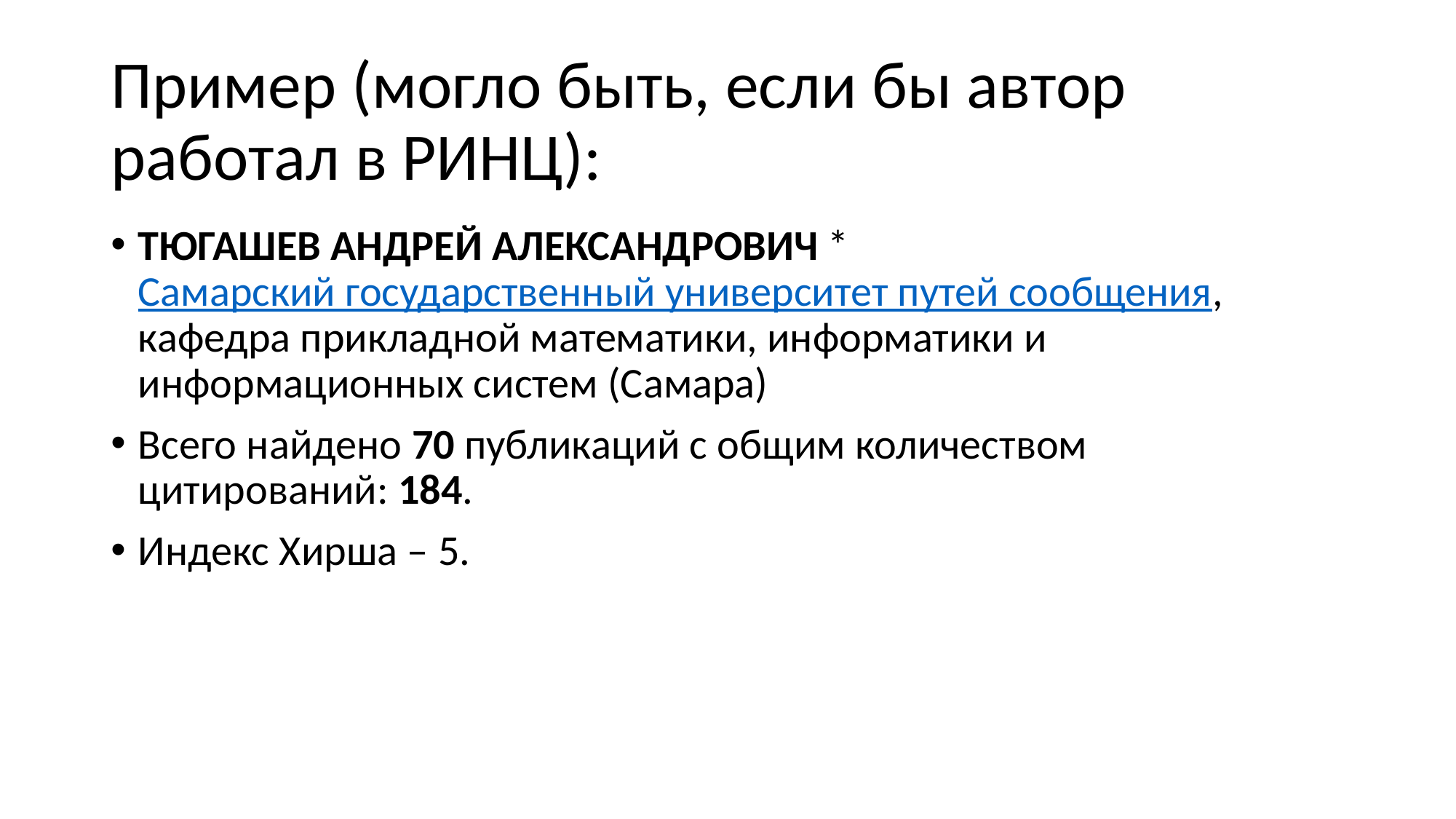

# Пример (могло быть, если бы автор работал в РИНЦ):
ТЮГАШЕВ АНДРЕЙ АЛЕКСАНДРОВИЧ * 
Самарский государственный университет путей сообщения, кафедра прикладной математики, информатики и информационных систем (Самара)
Всего найдено 70 публикаций с общим количеством цитирований: 184.
Индекс Хирша – 5.